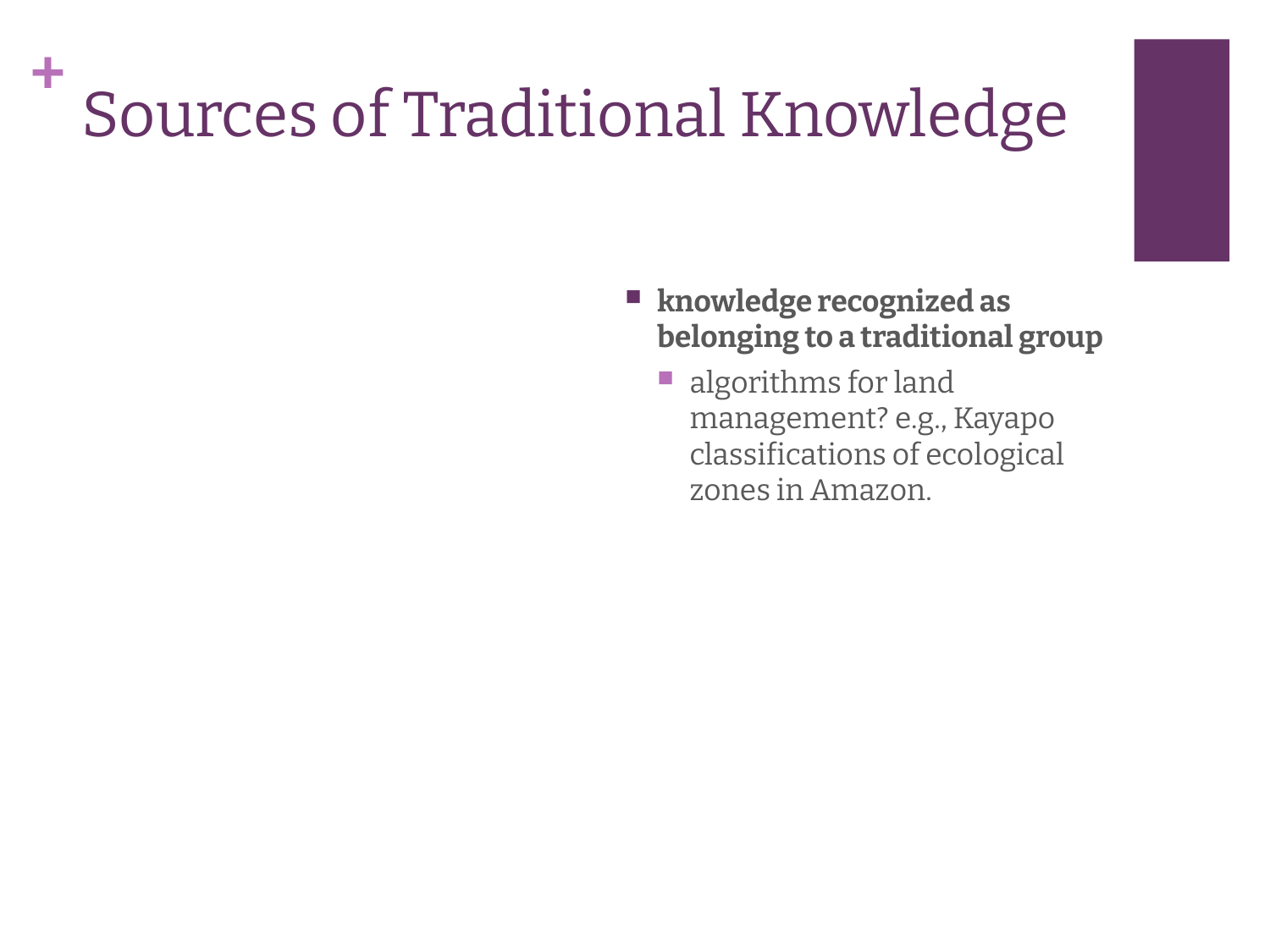

# Sources of Traditional Knowledge
knowledge recognized as belonging to a traditional group
algorithms for land management? e.g., Kayapo classifications of ecological zones in Amazon.